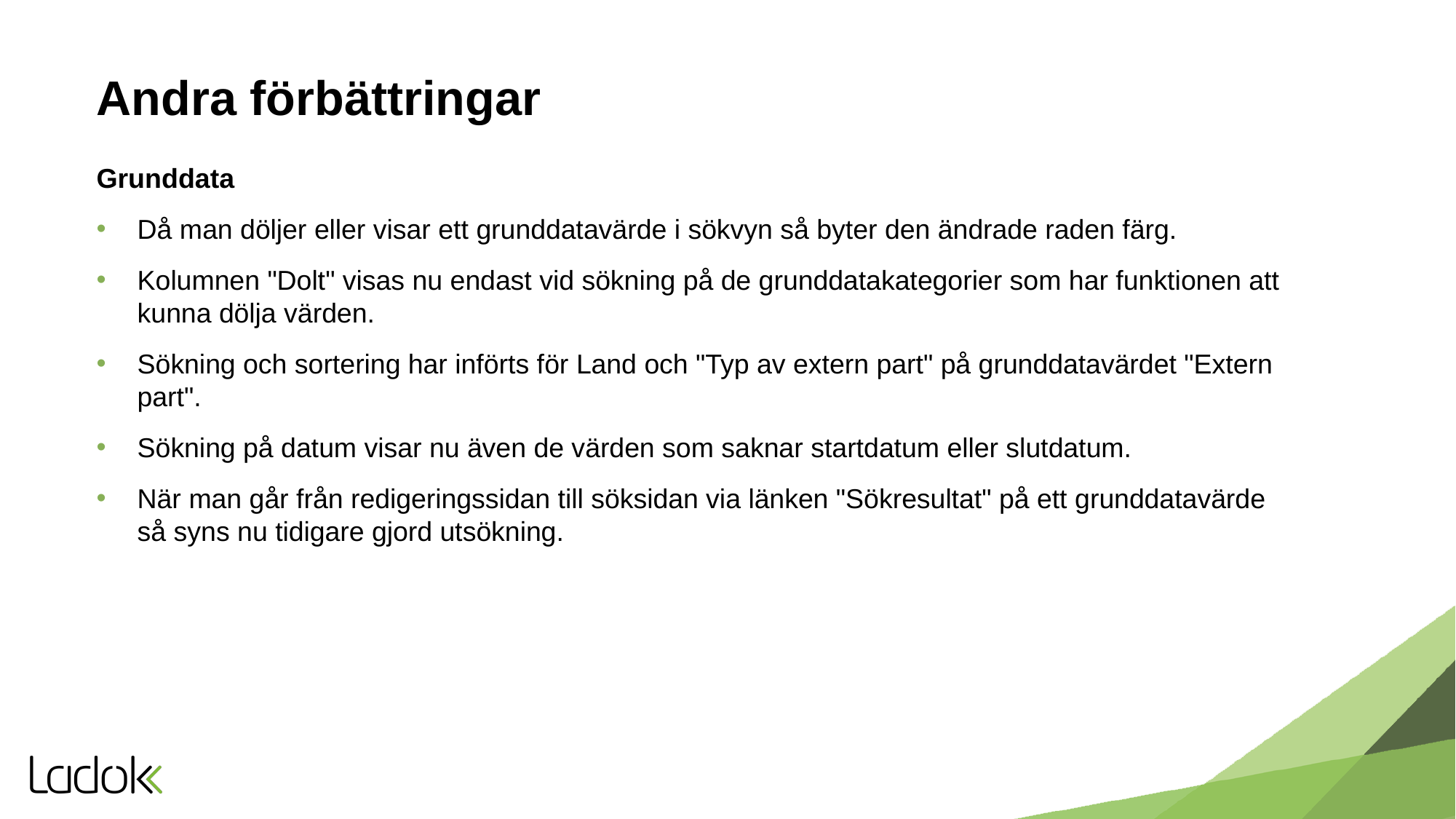

# Andra förbättringar
Grunddata
Då man döljer eller visar ett grunddatavärde i sökvyn så byter den ändrade raden färg.
Kolumnen "Dolt" visas nu endast vid sökning på de grunddatakategorier som har funktionen att kunna dölja värden.
Sökning och sortering har införts för Land och "Typ av extern part" på grunddatavärdet "Extern part".
Sökning på datum visar nu även de värden som saknar startdatum eller slutdatum.
När man går från redigeringssidan till söksidan via länken "Sökresultat" på ett grunddatavärde så syns nu tidigare gjord utsökning.